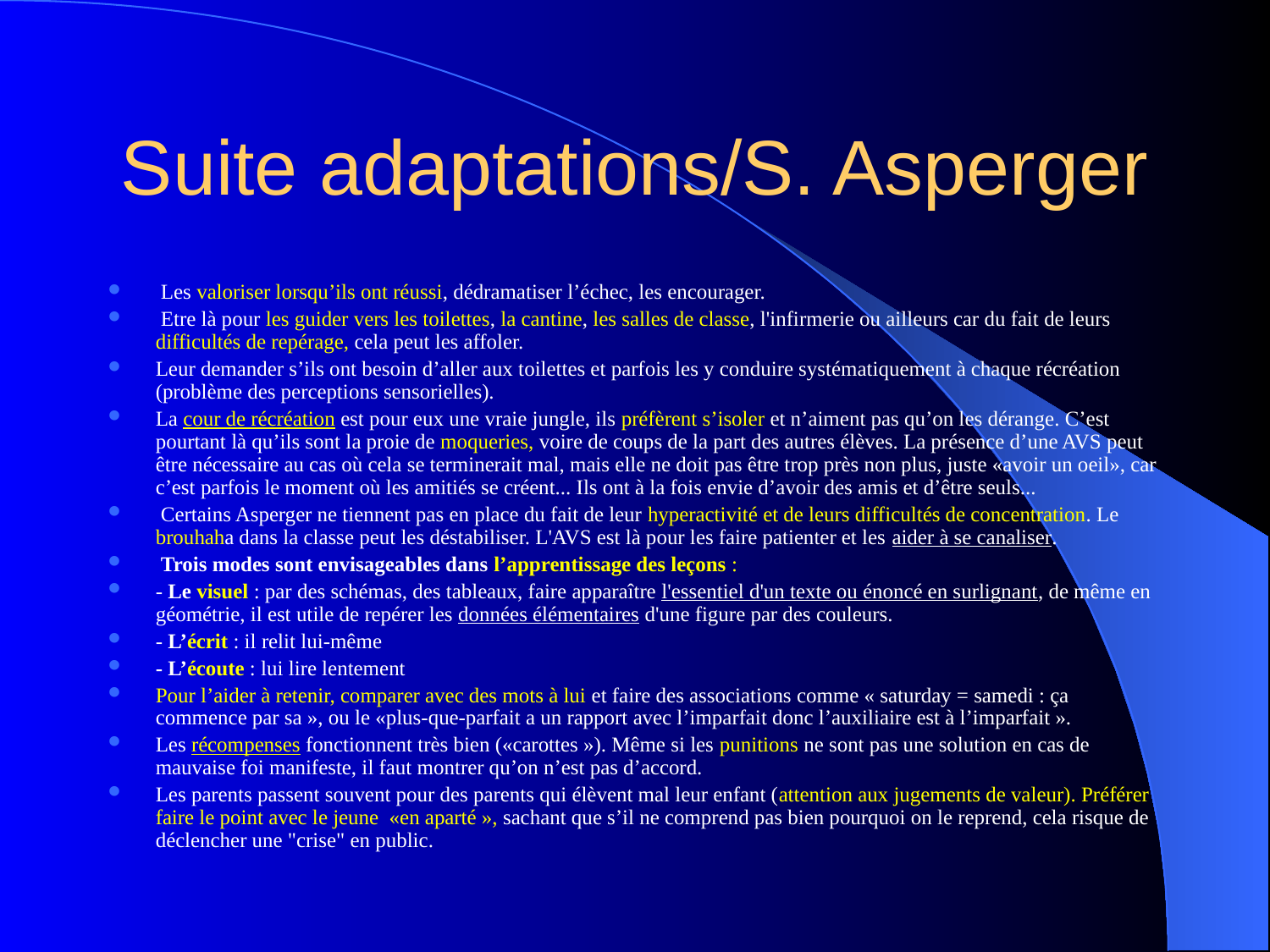

# Suite adaptations/S. Asperger
 Les valoriser lorsqu’ils ont réussi, dédramatiser l’échec, les encourager.
 Etre là pour les guider vers les toilettes, la cantine, les salles de classe, l'infirmerie ou ailleurs car du fait de leurs difficultés de repérage, cela peut les affoler.
Leur demander s’ils ont besoin d’aller aux toilettes et parfois les y conduire systématiquement à chaque récréation (problème des perceptions sensorielles).
La cour de récréation est pour eux une vraie jungle, ils préfèrent s’isoler et n’aiment pas qu’on les dérange. C’est pourtant là qu’ils sont la proie de moqueries, voire de coups de la part des autres élèves. La présence d’une AVS peut être nécessaire au cas où cela se terminerait mal, mais elle ne doit pas être trop près non plus, juste «avoir un oeil», car c’est parfois le moment où les amitiés se créent... Ils ont à la fois envie d’avoir des amis et d’être seuls...
 Certains Asperger ne tiennent pas en place du fait de leur hyperactivité et de leurs difficultés de concentration. Le brouhaha dans la classe peut les déstabiliser. L'AVS est là pour les faire patienter et les aider à se canaliser.
 Trois modes sont envisageables dans l’apprentissage des leçons :
- Le visuel : par des schémas, des tableaux, faire apparaître l'essentiel d'un texte ou énoncé en surlignant, de même en géométrie, il est utile de repérer les données élémentaires d'une figure par des couleurs.
- L’écrit : il relit lui-même
- L’écoute : lui lire lentement
Pour l’aider à retenir, comparer avec des mots à lui et faire des associations comme « saturday = samedi : ça commence par sa », ou le «plus-que-parfait a un rapport avec l’imparfait donc l’auxiliaire est à l’imparfait ».
Les récompenses fonctionnent très bien («carottes »). Même si les punitions ne sont pas une solution en cas de mauvaise foi manifeste, il faut montrer qu’on n’est pas d’accord.
Les parents passent souvent pour des parents qui élèvent mal leur enfant (attention aux jugements de valeur). Préférer faire le point avec le jeune  «en aparté », sachant que s’il ne comprend pas bien pourquoi on le reprend, cela risque de déclencher une "crise" en public.